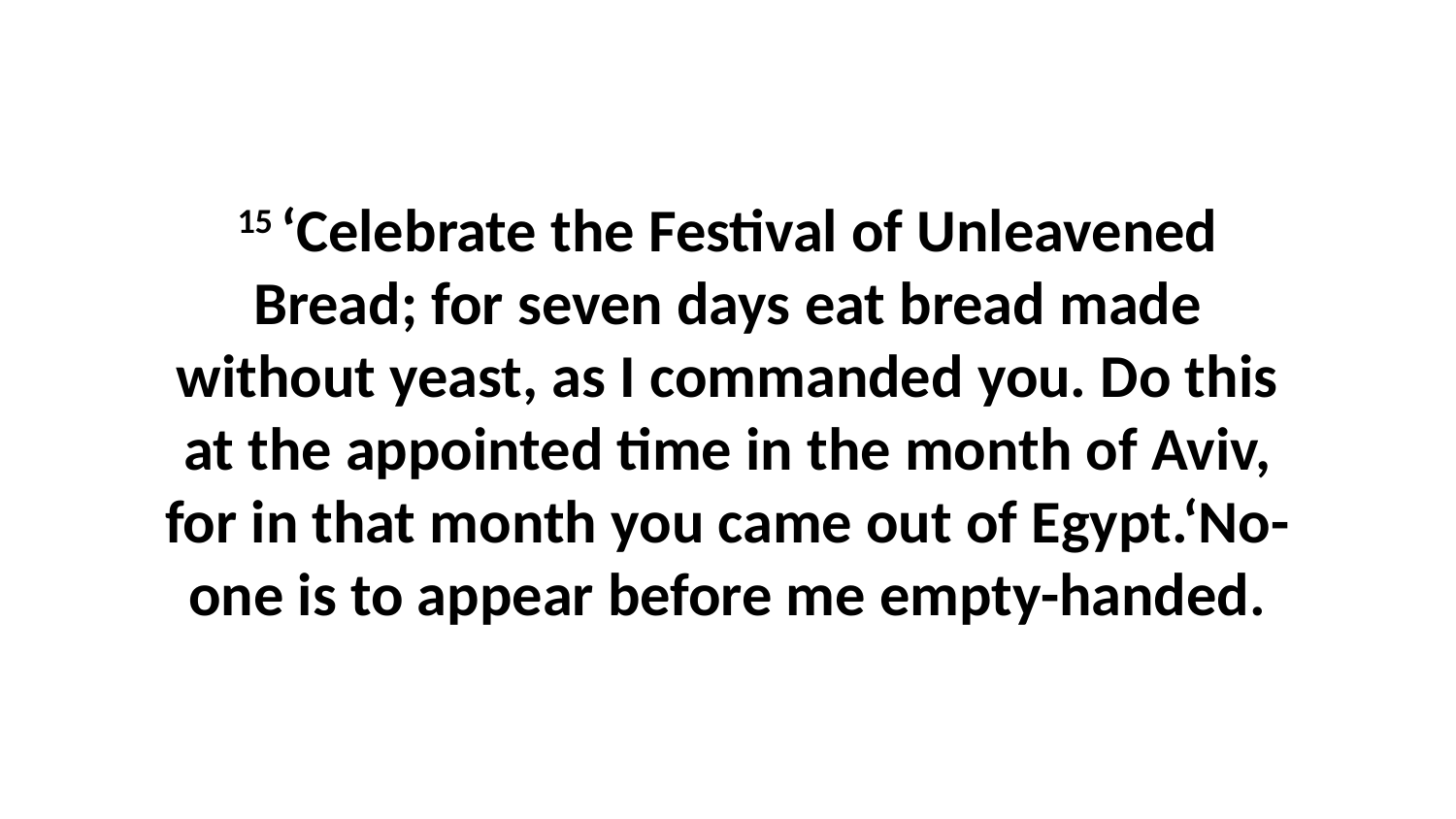

15 ‘Celebrate the Festival of Unleavened Bread; for seven days eat bread made without yeast, as I commanded you. Do this at the appointed time in the month of Aviv, for in that month you came out of Egypt.‘No-one is to appear before me empty-handed.